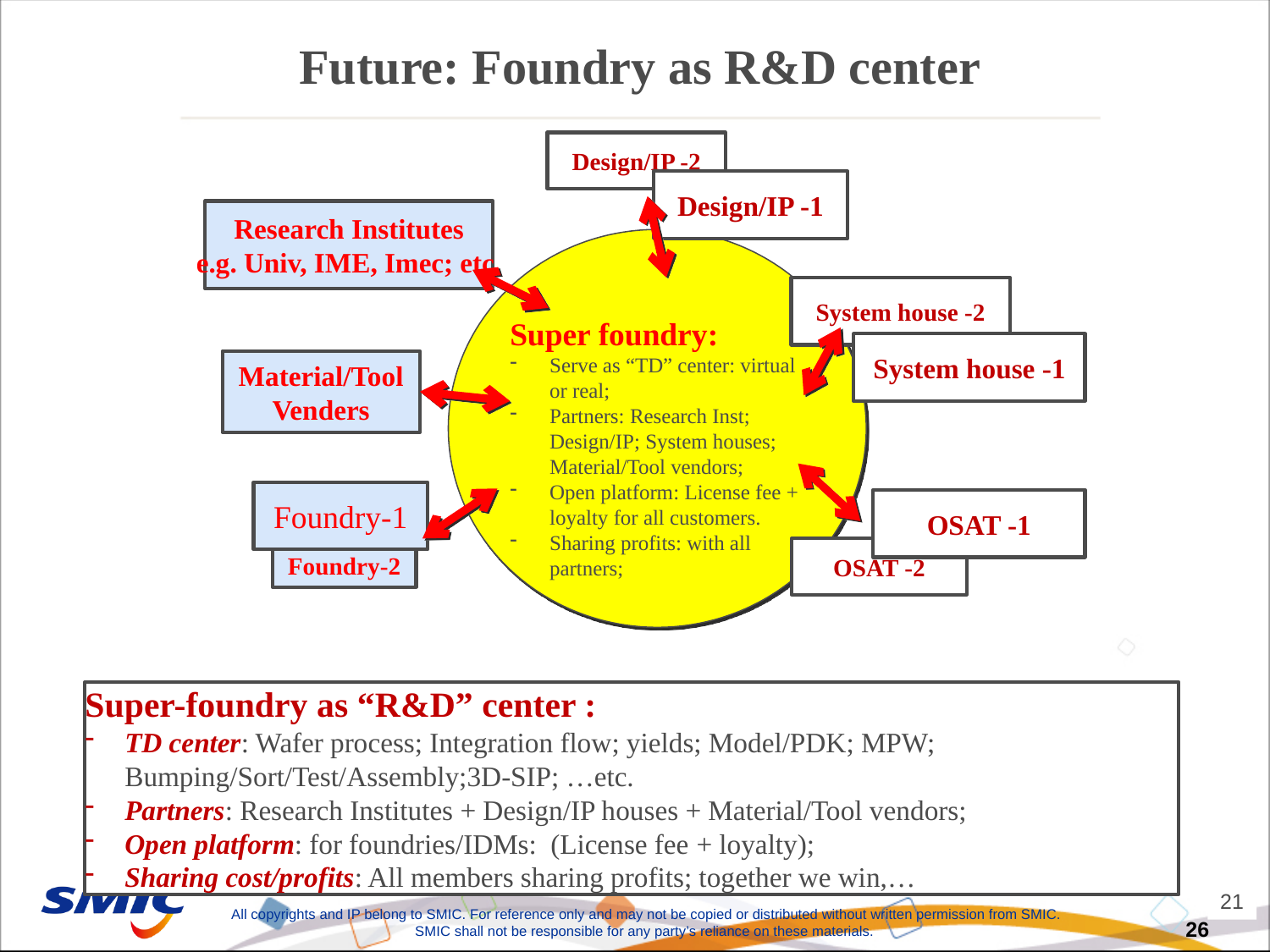

Future: Foundry as R&D center
Design/IP -2
Design/IP -1
Research Institutes
e.g. Univ, IME, Imec; etc.

Super foundry:
Serve as “TD” center: virtual  or real;
Partners: Research Inst; Design/IP; System houses; Material/Tool vendors;
Open platform: License fee + loyalty for all customers.
Sharing profits: with all partners;
System house -2
System house -1
Material/Tool
Venders
Foundry-1
OSAT -1
OSAT -2
Foundry-2
Super-foundry as “R&D” center :
TD center: Wafer process; Integration flow; yields; Model/PDK; MPW; Bumping/Sort/Test/Assembly;3D-SIP; …etc.
Partners: Research Institutes + Design/IP houses + Material/Tool vendors;
Open platform: for foundries/IDMs:  (License fee + loyalty);
Sharing cost/profits: All members sharing profits; together we win,…

21